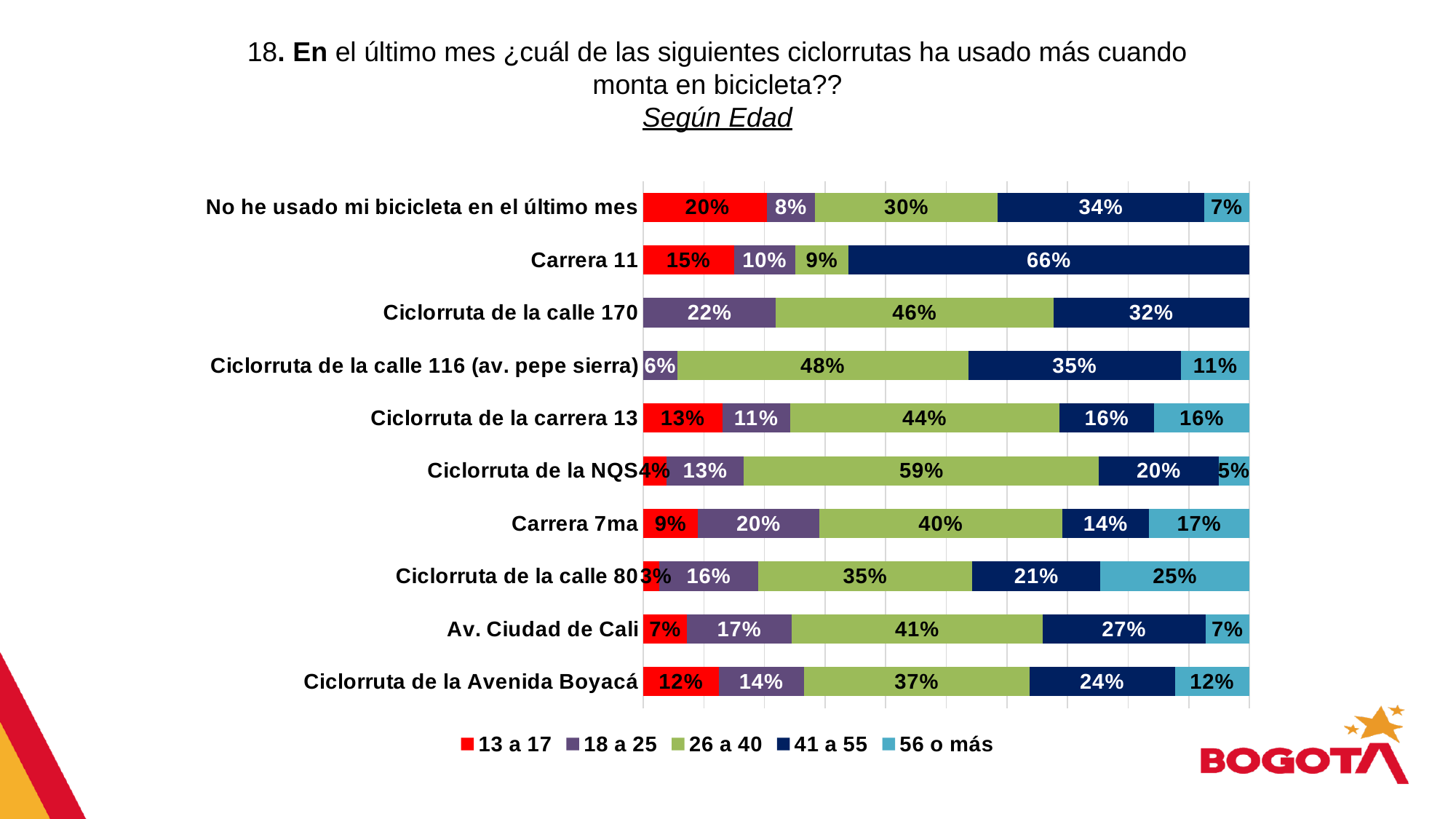

18. En el último mes ¿cuál de las siguientes ciclorrutas ha usado más cuando monta en bicicleta??
Según Edad

### Chart

| Category | 13 a 17 | 18 a 25 | 26 a 40 | 41 a 55 | 56 o más |
|---|---|---|---|---|---|
| Ciclorruta de la Avenida Boyacá | 0.1242939141875314 | 0.14104904699573748 | 0.3714649783272327 | 0.24010586970822786 | 0.1230861907812707 |
| Av. Ciudad de Cali | 0.07238049912028247 | 0.17216954723971953 | 0.4143619040762058 | 0.2684564483979757 | 0.07263160116581659 |
| Ciclorruta de la calle 80 | 0.02668285796149846 | 0.16264331644135332 | 0.3535762338429378 | 0.21119607757023848 | 0.24590151418397185 |
| Carrera 7ma | 0.09045574117577655 | 0.19977991897362707 | 0.40122946201567977 | 0.142573515441484 | 0.16596136239343265 |
| Ciclorruta de la NQS | 0.03856814912813661 | 0.12755979166073894 | 0.5856638887723503 | 0.19710327440682837 | 0.05110489603194575 |
| Ciclorruta de la carrera 13 | 0.13038718810070288 | 0.11186518845235936 | 0.44386965950843726 | 0.1569194443363491 | 0.15695851960215146 |
| Ciclorruta de la calle 116 (av. pepe sierra) | 0.0 | 0.05621235014738441 | 0.4797776947362566 | 0.351523004605257 | 0.11248695051110195 |
| Ciclorruta de la calle 170 | 0.0 | 0.2189955951019565 | 0.4573619856025984 | 0.3236424192954451 | 0.0 |
| Carrera 11 | 0.14961600696414154 | 0.10133570045979237 | 0.08749187502346457 | 0.6615564175526014 | 0.0 |
| No he usado mi bicicleta en el último mes | 0.2036672370236214 | 0.08004805666337837 | 0.30070534183104103 | 0.3410724761115301 | 0.0745068883704292 |